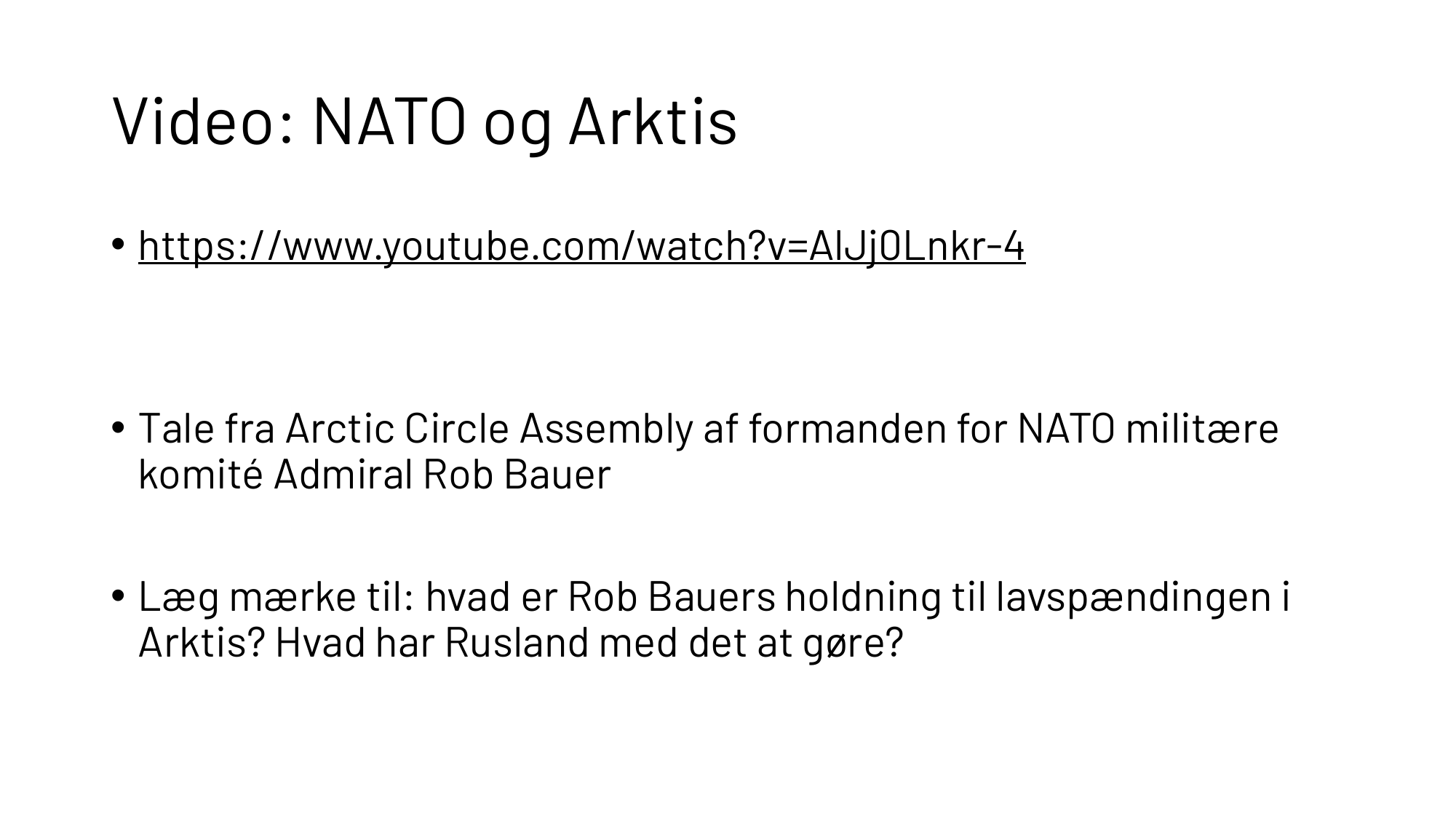

# Video: NATO og Arktis
https://www.youtube.com/watch?v=AlJj0Lnkr-4

Tale fra Arctic Circle Assembly af formanden for NATO militære komité Admiral Rob Bauer

Læg mærke til: hvad er Rob Bauers holdning til lavspændingen i Arktis? Hvad har Rusland med det at gøre?